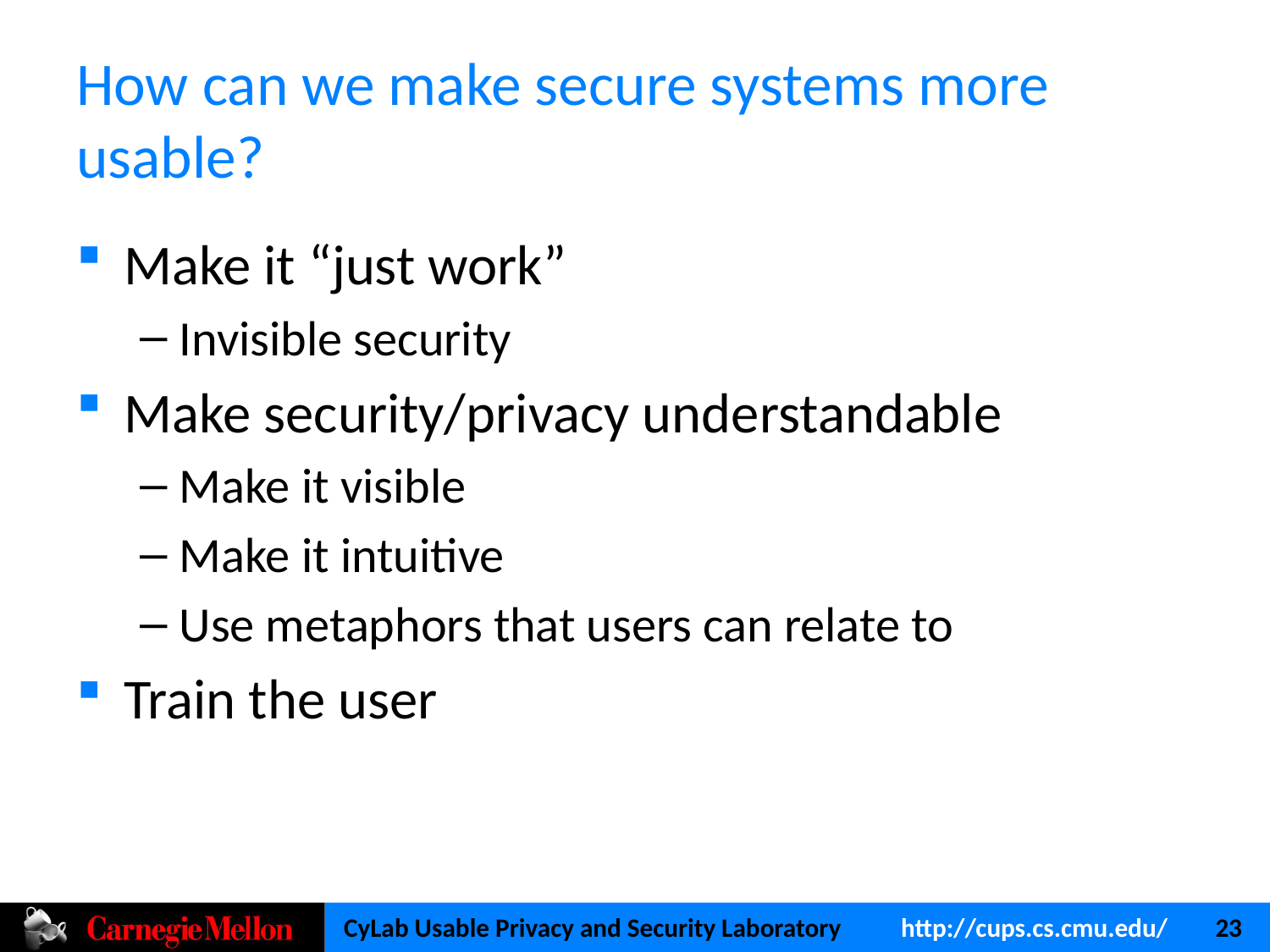

# How can we make secure systems more usable?
Make it “just work”
Invisible security
Make security/privacy understandable
Make it visible
Make it intuitive
Use metaphors that users can relate to
Train the user